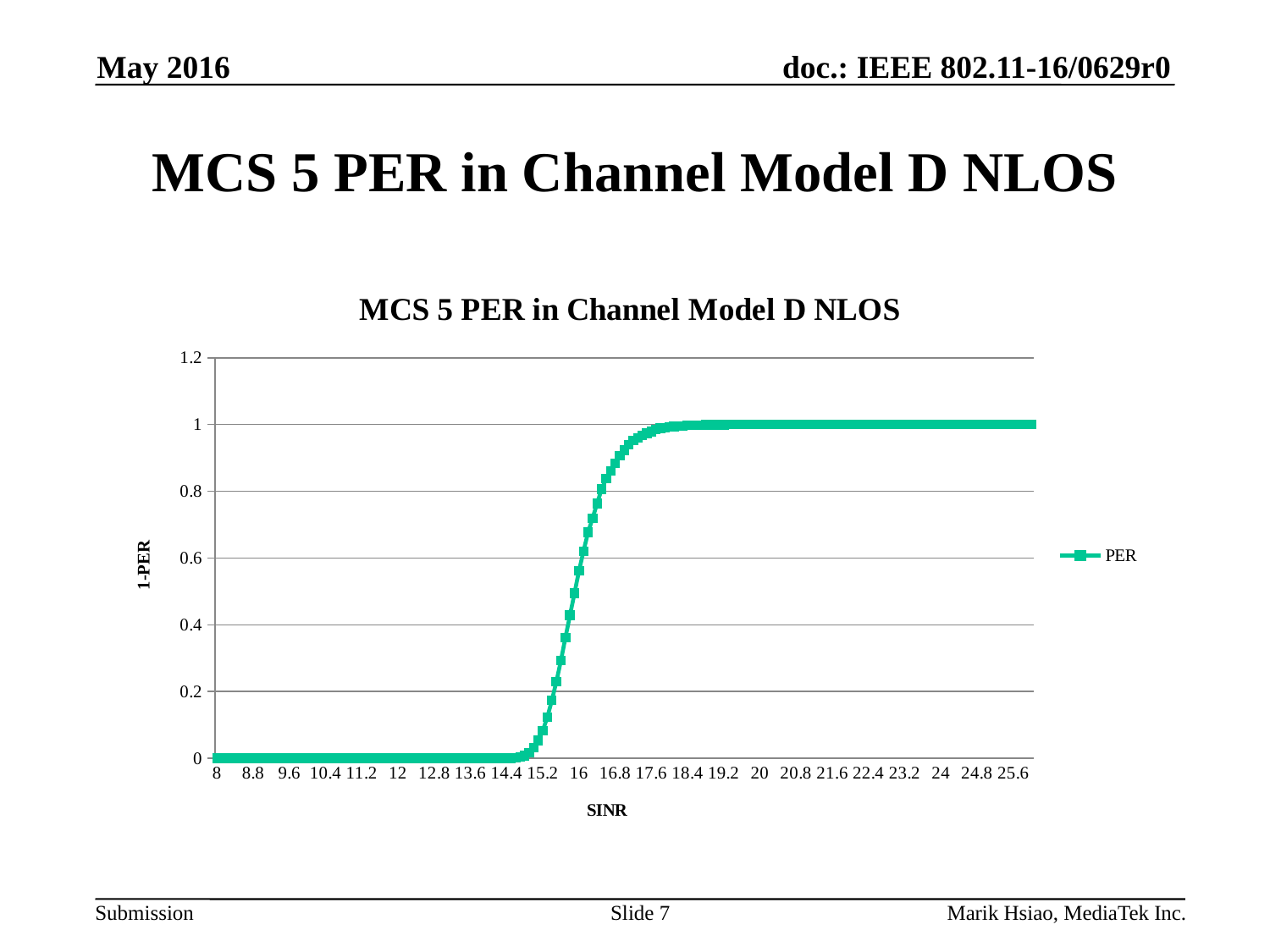

May 2016
# MCS 5 PER in Channel Model D NLOS

### Chart: MCS 5 PER in Channel Model D NLOS

| Category | PER |
|---|---|
| 8 | 0.0 |
| 8.1 | 0.0 |
| 8.2000000000000011 | 0.0 |
| 8.3000000000000007 | 0.0 |
| 8.4 | 0.0 |
| 8.5 | 0.0 |
| 8.6 | 0.0 |
| 8.7000000000000011 | 0.0 |
| 8.8000000000000007 | 0.0 |
| 8.9 | 0.0 |
| 9 | 0.0 |
| 9.1 | 0.0 |
| 9.2000000000000011 | 0.0 |
| 9.3000000000000007 | 0.0 |
| 9.4 | 0.0 |
| 9.5 | 0.0 |
| 9.6 | 0.0 |
| 9.7000000000000011 | 0.0 |
| 9.8000000000000007 | 0.0 |
| 9.9 | 0.0 |
| 10 | 0.0 |
| 10.1 | 0.0 |
| 10.200000000000001 | 0.0 |
| 10.3 | 0.0 |
| 10.4 | 0.0 |
| 10.5 | 0.0 |
| 10.6 | 0.0 |
| 10.7 | 0.0 |
| 10.8 | 0.0 |
| 10.9 | 0.0 |
| 11 | 0.0 |
| 11.1 | 0.0 |
| 11.2 | 0.0 |
| 11.3 | 0.0 |
| 11.4 | 0.0 |
| 11.5 | 0.0 |
| 11.6 | 0.0 |
| 11.7 | 0.0 |
| 11.8 | 0.0 |
| 11.9 | 0.0 |
| 12 | 0.0 |
| 12.1 | 0.0 |
| 12.2 | 0.0 |
| 12.3 | 0.0 |
| 12.4 | 0.0 |
| 12.5 | 0.0 |
| 12.6 | 0.0 |
| 12.7 | 0.0 |
| 12.8 | 0.0 |
| 12.9 | 0.0 |
| 13 | 0.0 |
| 13.1 | 0.0 |
| 13.2 | 0.0 |
| 13.3 | 0.0 |
| 13.4 | 0.0 |
| 13.5 | 0.0 |
| 13.6 | 0.0 |
| 13.7 | 0.0 |
| 13.8 | 0.0 |
| 13.9 | 0.0 |
| 14 | 0.0 |
| 14.1 | 0.0 |
| 14.2 | 0.0 |
| 14.3 | 0.0 |
| 14.4 | 0.00010000000000000025 |
| 14.5 | 0.0005000000000000003 |
| 14.6 | 0.0012 |
| 14.7 | 0.003200000000000006 |
| 14.8 | 0.007700000000000013 |
| 14.9 | 0.016100000000000034 |
| 15 | 0.0314 |
| 15.1 | 0.0536 |
| 15.2 | 0.08310000000000006 |
| 15.3 | 0.12310000000000014 |
| 15.4 | 0.1731 |
| 15.5 | 0.2296 |
| 15.6 | 0.2925000000000003 |
| 15.7 | 0.36140000000000055 |
| 15.8 | 0.4282000000000001 |
| 15.9 | 0.4942000000000001 |
| 16 | 0.5615 |
| 16.100000000000001 | 0.6210000000000011 |
| 16.2 | 0.6770000000000016 |
| 16.3 | 0.7193 |
| 16.399999999999999 | 0.7639000000000014 |
| 16.5 | 0.8065 |
| 16.600000000000001 | 0.8377000000000012 |
| 16.7 | 0.8613 |
| 16.8 | 0.8836 |
| 16.899999999999999 | 0.9066 |
| 17 | 0.9234 |
| 17.100000000000001 | 0.939 |
| 17.2 | 0.9522 |
| 17.3 | 0.9605 |
| 17.399999999999999 | 0.9678000000000011 |
| 17.5 | 0.9742 |
| 17.600000000000001 | 0.9789000000000011 |
| 17.7 | 0.9854999999999995 |
| 17.8 | 0.9887 |
| 17.899999999999999 | 0.9912 |
| 18 | 0.9928 |
| 18.100000000000001 | 0.9943 |
| 18.2 | 0.9956 |
| 18.3 | 0.9963 |
| 18.399999999999999 | 0.9976 |
| 18.5 | 0.998 |
| 18.600000000000001 | 0.9983 |
| 18.7 | 0.9986 |
| 18.8 | 0.999 |
| 18.899999999999999 | 0.9992 |
| 19 | 0.9994 |
| 19.100000000000001 | 0.9996 |
| 19.2 | 0.9997 |
| 19.3 | 1.0 |
| 19.399999999999999 | 1.0 |
| 19.5 | 1.0 |
| 19.600000000000001 | 1.0 |
| 19.7 | 1.0 |
| 19.8 | 1.0 |
| 19.899999999999999 | 1.0 |
| 20 | 1.0 |
| 20.100000000000001 | 1.0 |
| 20.2 | 1.0 |
| 20.3 | 1.0 |
| 20.399999999999999 | 1.0 |
| 20.5 | 1.0 |
| 20.6 | 1.0 |
| 20.7 | 1.0 |
| 20.8 | 1.0 |
| 20.9 | 1.0 |
| 21 | 1.0 |
| 21.1 | 1.0 |
| 21.2 | 1.0 |
| 21.3 | 1.0 |
| 21.4 | 1.0 |
| 21.5 | 1.0 |
| 21.6 | 1.0 |
| 21.7 | 1.0 |
| 21.8 | 1.0 |
| 21.9 | 1.0 |
| 22 | 1.0 |
| 22.1 | 1.0 |
| 22.2 | 1.0 |
| 22.3 | 1.0 |
| 22.4 | 1.0 |
| 22.5 | 1.0 |
| 22.6 | 1.0 |
| 22.7 | 1.0 |
| 22.8 | 1.0 |
| 22.9 | 1.0 |
| 23 | 1.0 |
| 23.1 | 1.0 |
| 23.2 | 1.0 |
| 23.3 | 1.0 |
| 23.4 | 1.0 |
| 23.5 | 1.0 |
| 23.6 | 1.0 |
| 23.7 | 1.0 |
| 23.8 | 1.0 |
| 23.9 | 1.0 |
| 24 | 1.0 |
| 24.1 | 1.0 |
| 24.2 | 1.0 |
| 24.3 | 1.0 |
| 24.4 | 1.0 |
| 24.5 | 1.0 |
| 24.6 | 1.0 |
| 24.7 | 1.0 |
| 24.8 | 1.0 |
| 24.9 | 1.0 |
| 25 | 1.0 |
| 25.1 | 1.0 |
| 25.2 | 1.0 |
| 25.3 | 1.0 |
| 25.4 | 1.0 |
| 25.5 | 1.0 |
| 25.6 | 1.0 |
| 25.7 | 1.0 |
| 25.8 | 1.0 |
| 25.9 | 1.0 |
| 26 | 1.0 |
Slide 7
Marik Hsiao, MediaTek Inc.